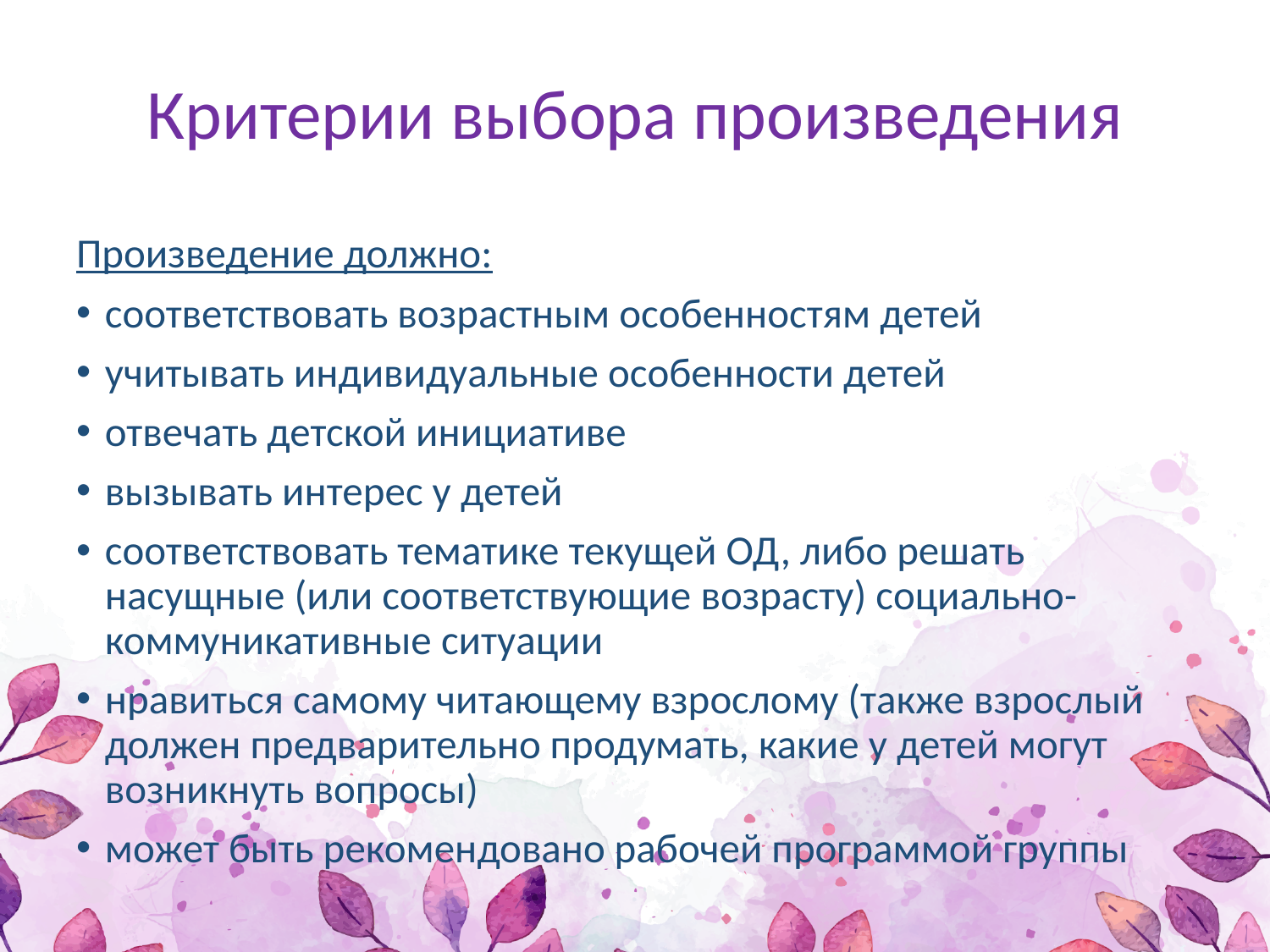

# Критерии выбора произведения
Произведение должно:
соответствовать возрастным особенностям детей
учитывать индивидуальные особенности детей
отвечать детской инициативе
вызывать интерес у детей
соответствовать тематике текущей ОД, либо решать насущные (или соответствующие возрасту) социально-коммуникативные ситуации
нравиться самому читающему взрослому (также взрослый должен предварительно продумать, какие у детей могут возникнуть вопросы)
может быть рекомендовано рабочей программой группы